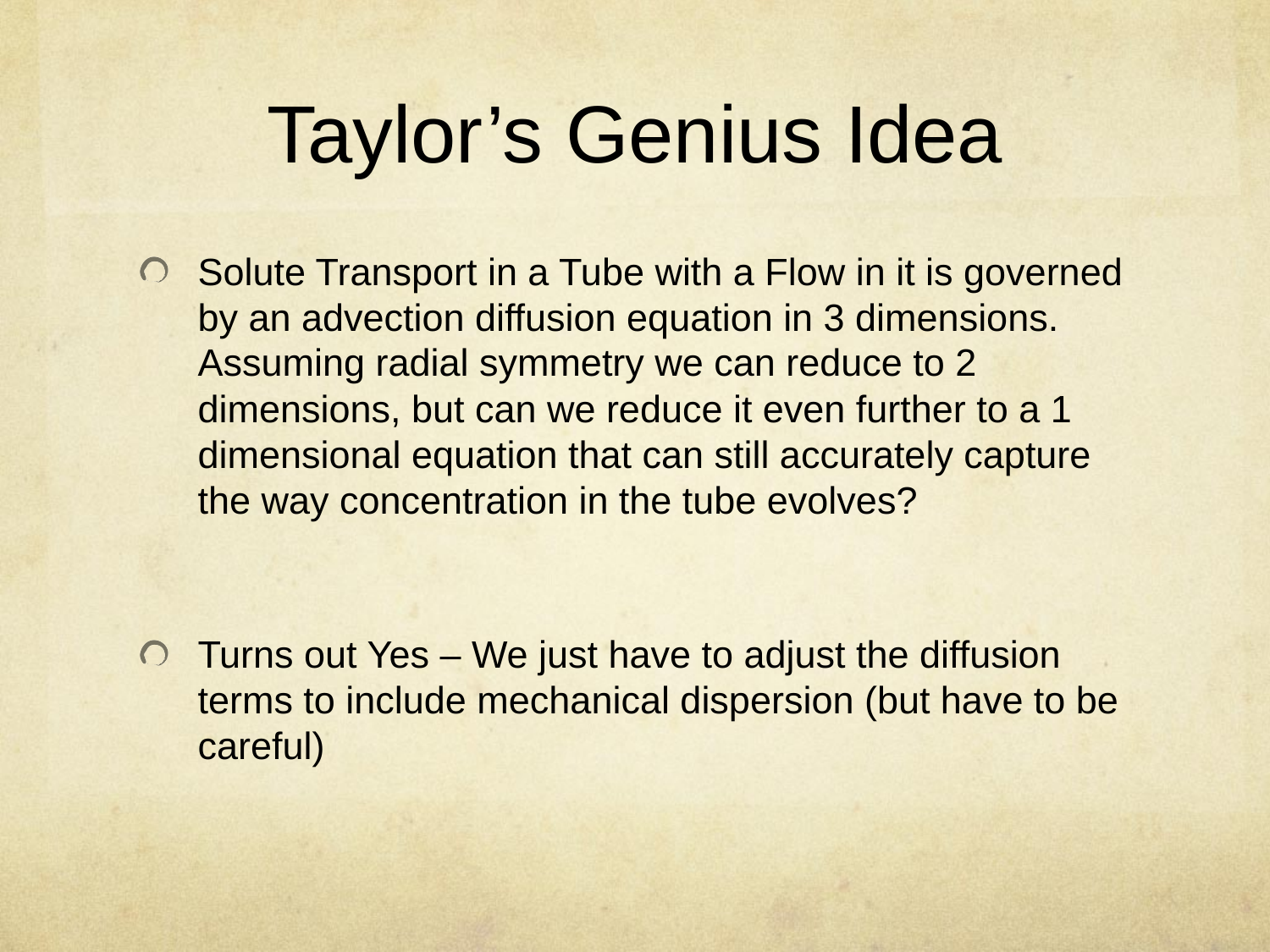

# Taylor’s Genius Idea
Solute Transport in a Tube with a Flow in it is governed by an advection diffusion equation in 3 dimensions. Assuming radial symmetry we can reduce to 2 dimensions, but can we reduce it even further to a 1 dimensional equation that can still accurately capture the way concentration in the tube evolves?

Turns out Yes – We just have to adjust the diffusion terms to include mechanical dispersion (but have to be careful)